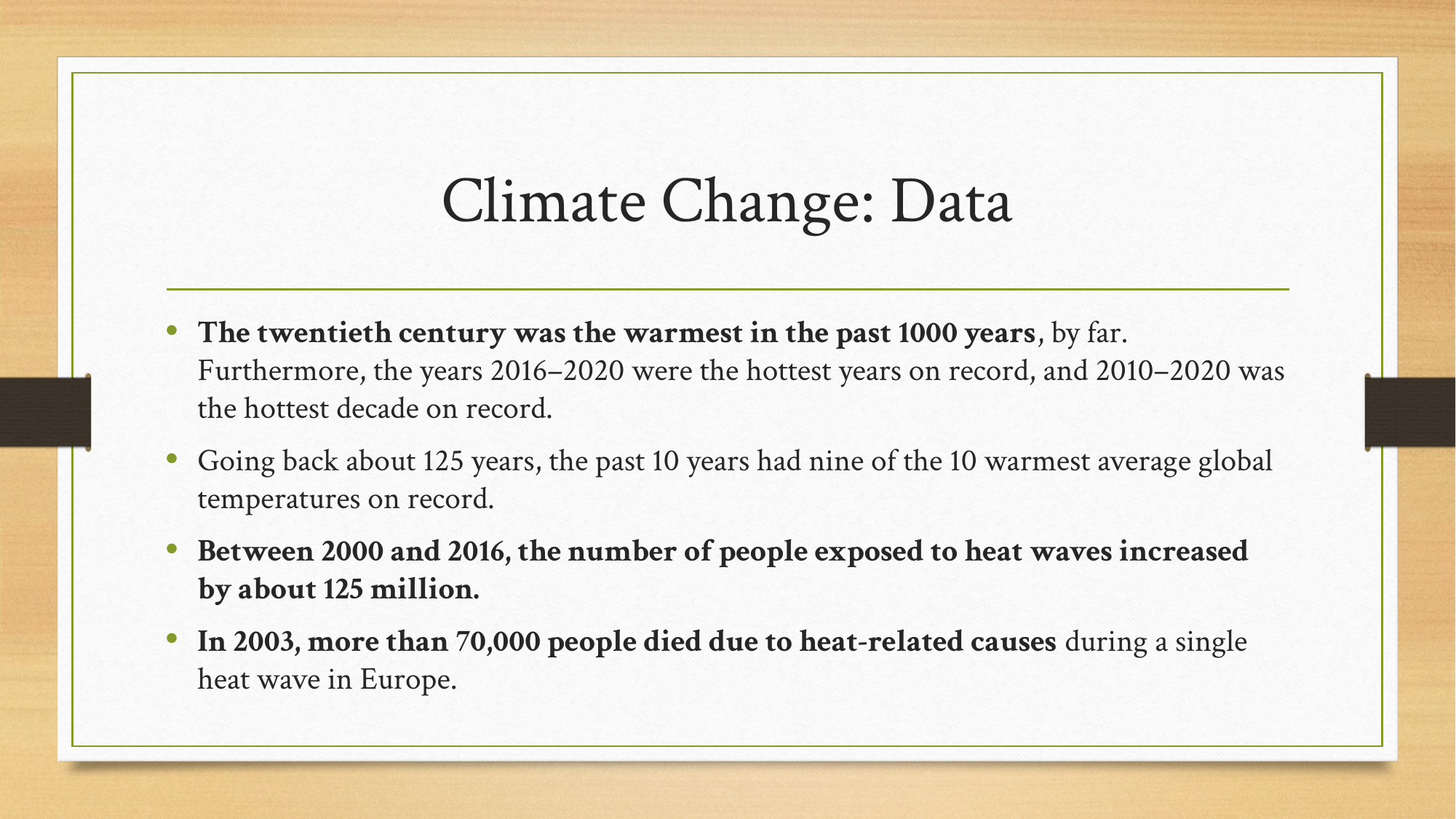

# Climate Change: Data
The twentieth century was the warmest in the past 1000 years, by far. Furthermore, the years 2016–2020 were the hottest years on record, and 2010–2020 was the hottest decade on record.
Going back about 125 years, the past 10 years had nine of the 10 warmest average global temperatures on record.
Between 2000 and 2016, the number of people exposed to heat waves increased by about 125 million.
In 2003, more than 70,000 people died due to heat-related causes during a single heat wave in Europe.